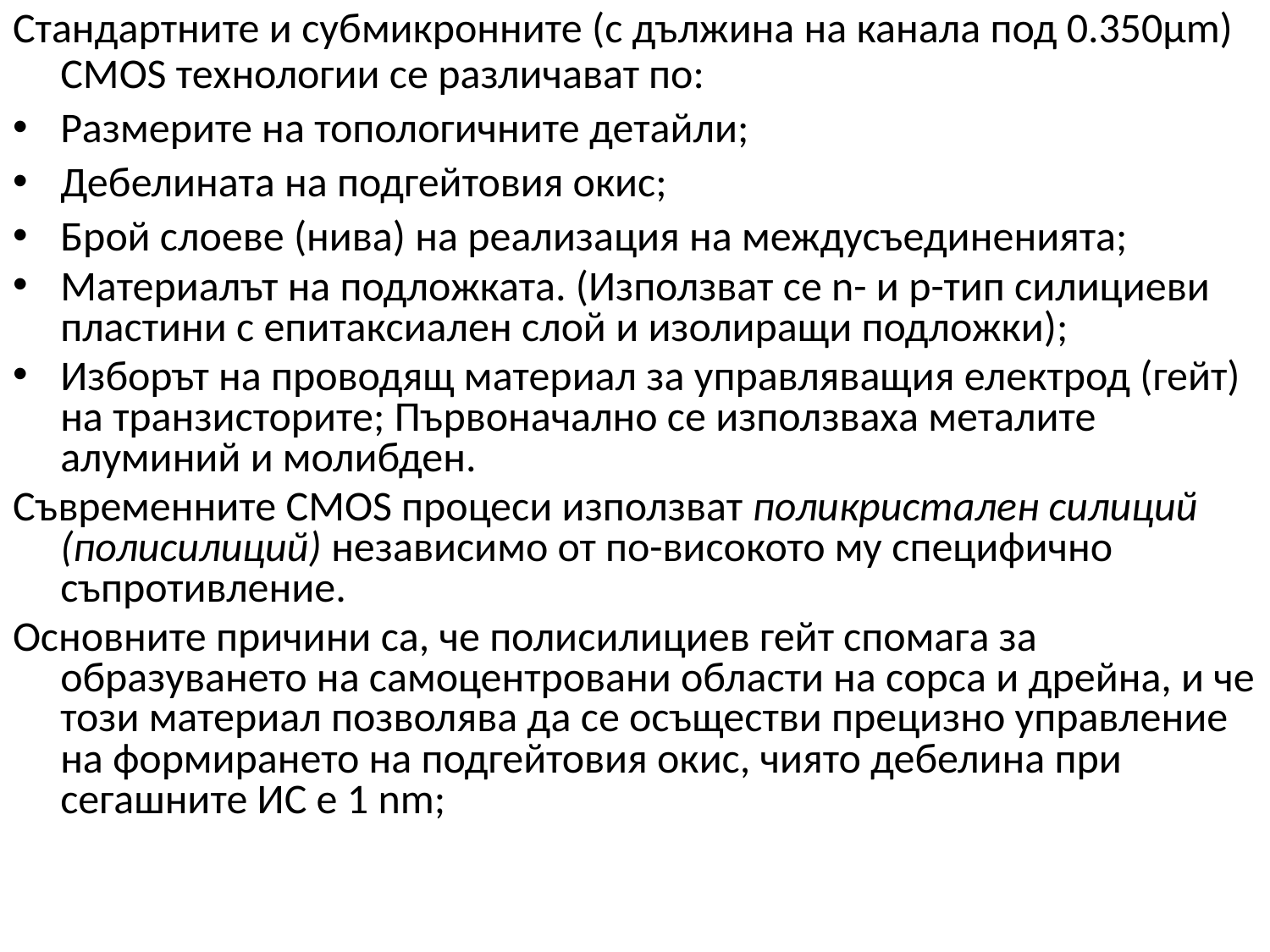

Стандартните и субмикронните (с дължина на канала под 0.350µm) CMOS технологии се различават по:
Размерите на топологичните детайли;
Дебелината на подгейтовия окис;
Брой слоеве (нива) на реализация на междусъединенията;
Материалът на подложката. (Използват се n- и p-тип силициеви пластини с епитаксиален слой и изолиращи подложки);
Изборът на проводящ материал за управляващия електрод (гейт) на транзисторите; Първоначално се използваха металите алуминий и молибден.
Съвременните CMOS процеси използват поликристален силиций (полисилиций) независимо от по-високото му специфично съпротивление.
Основните причини са, че полисилициев гейт спомага за образуването на самоцентровани области на сорса и дрейна, и че този материал позволява да се осъществи прецизно управление на формирането на подгейтовия окис, чиято дебелина при сегашните ИС е 1 nm;